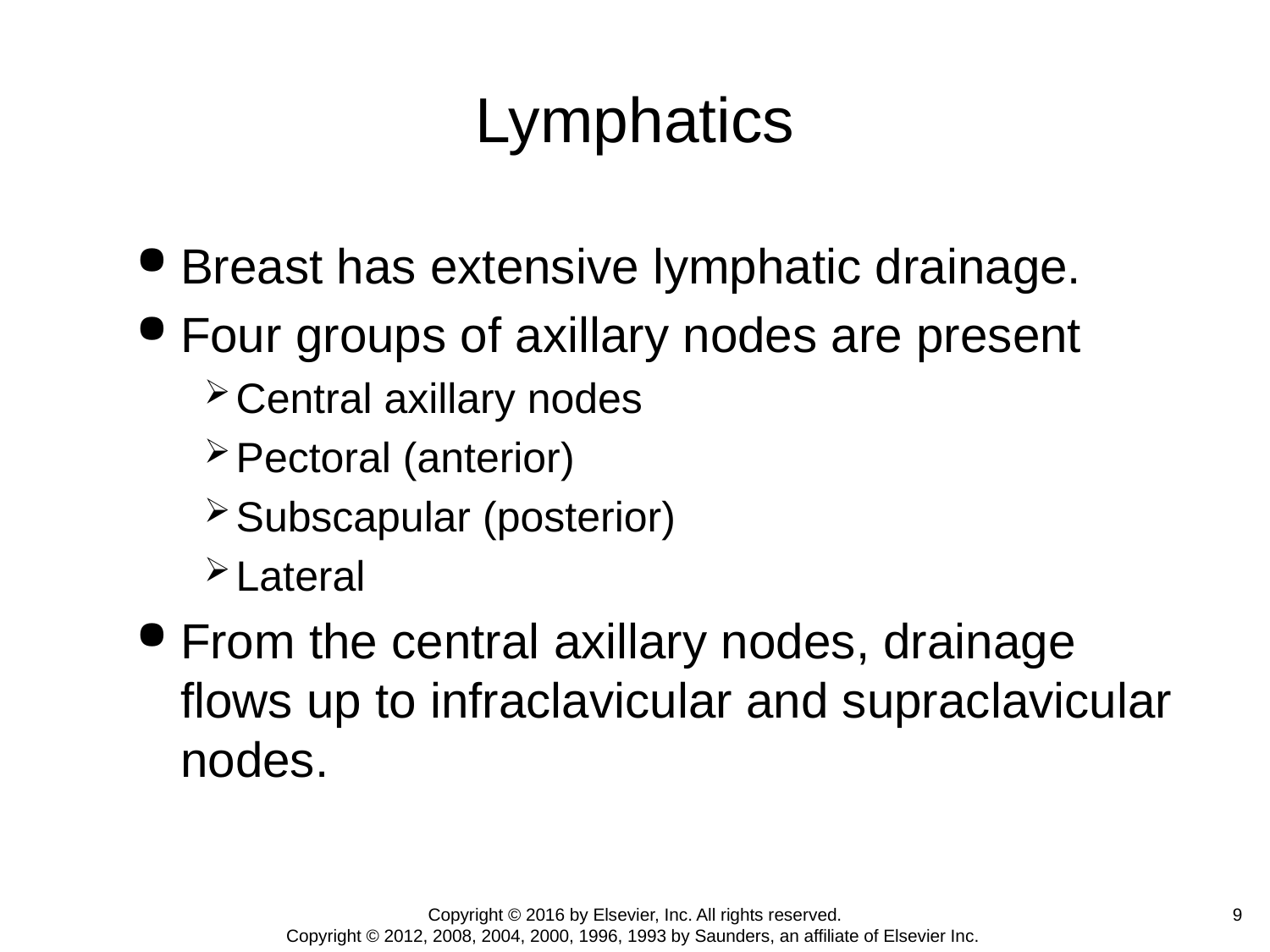

# Lymphatics
Breast has extensive lymphatic drainage.
Four groups of axillary nodes are present
Central axillary nodes
Pectoral (anterior)
Subscapular (posterior)
Lateral
From the central axillary nodes, drainage flows up to infraclavicular and supraclavicular nodes.

9
Copyright © 2016 by Elsevier, Inc. All rights reserved.
Copyright © 2012, 2008, 2004, 2000, 1996, 1993 by Saunders, an affiliate of Elsevier Inc.